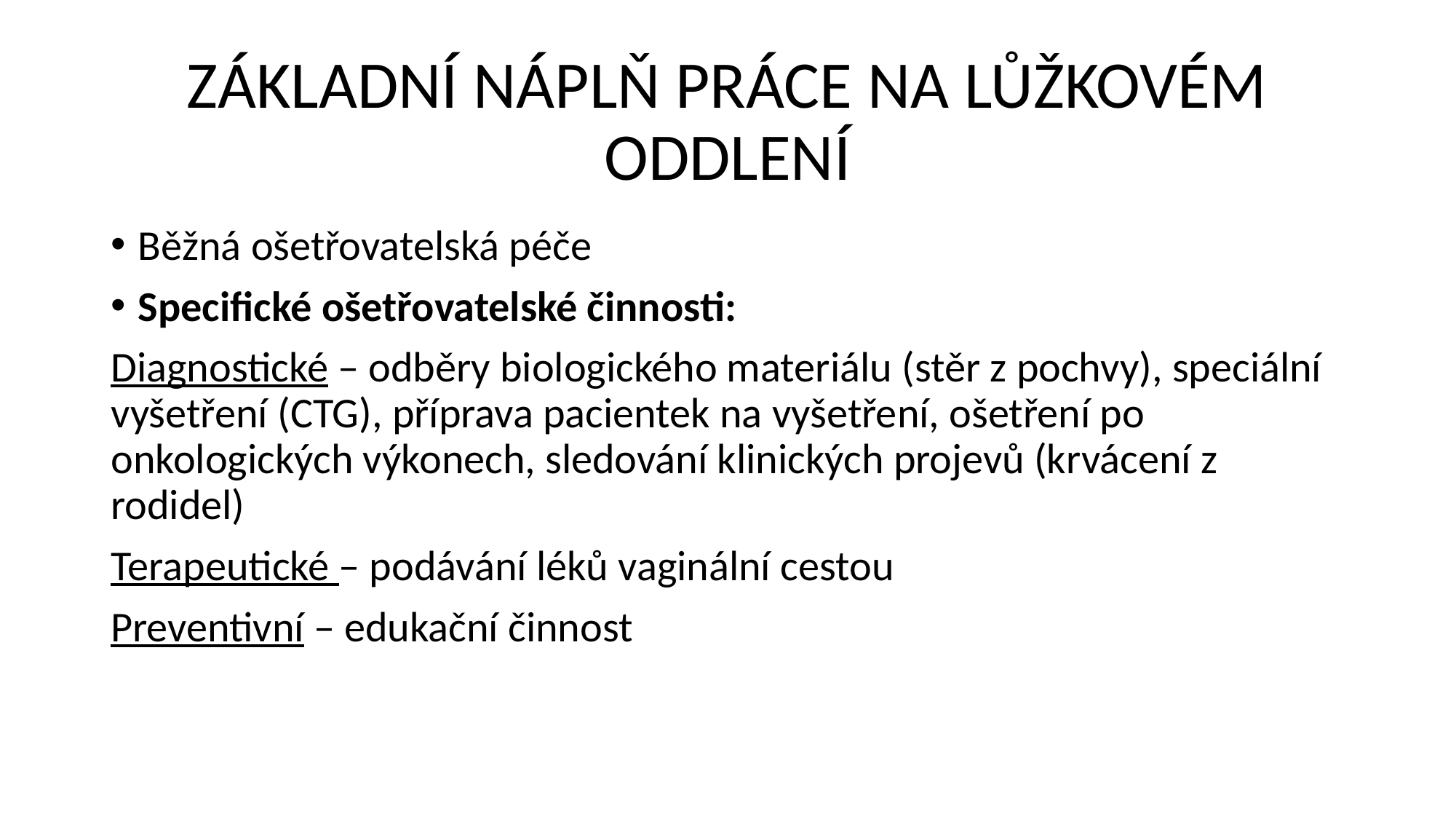

# ZÁKLADNÍ NÁPLŇ PRÁCE NA LŮŽKOVÉM ODDLENÍ
Běžná ošetřovatelská péče
Specifické ošetřovatelské činnosti:
Diagnostické – odběry biologického materiálu (stěr z pochvy), speciální vyšetření (CTG), příprava pacientek na vyšetření, ošetření po onkologických výkonech, sledování klinických projevů (krvácení z rodidel)
Terapeutické – podávání léků vaginální cestou
Preventivní – edukační činnost